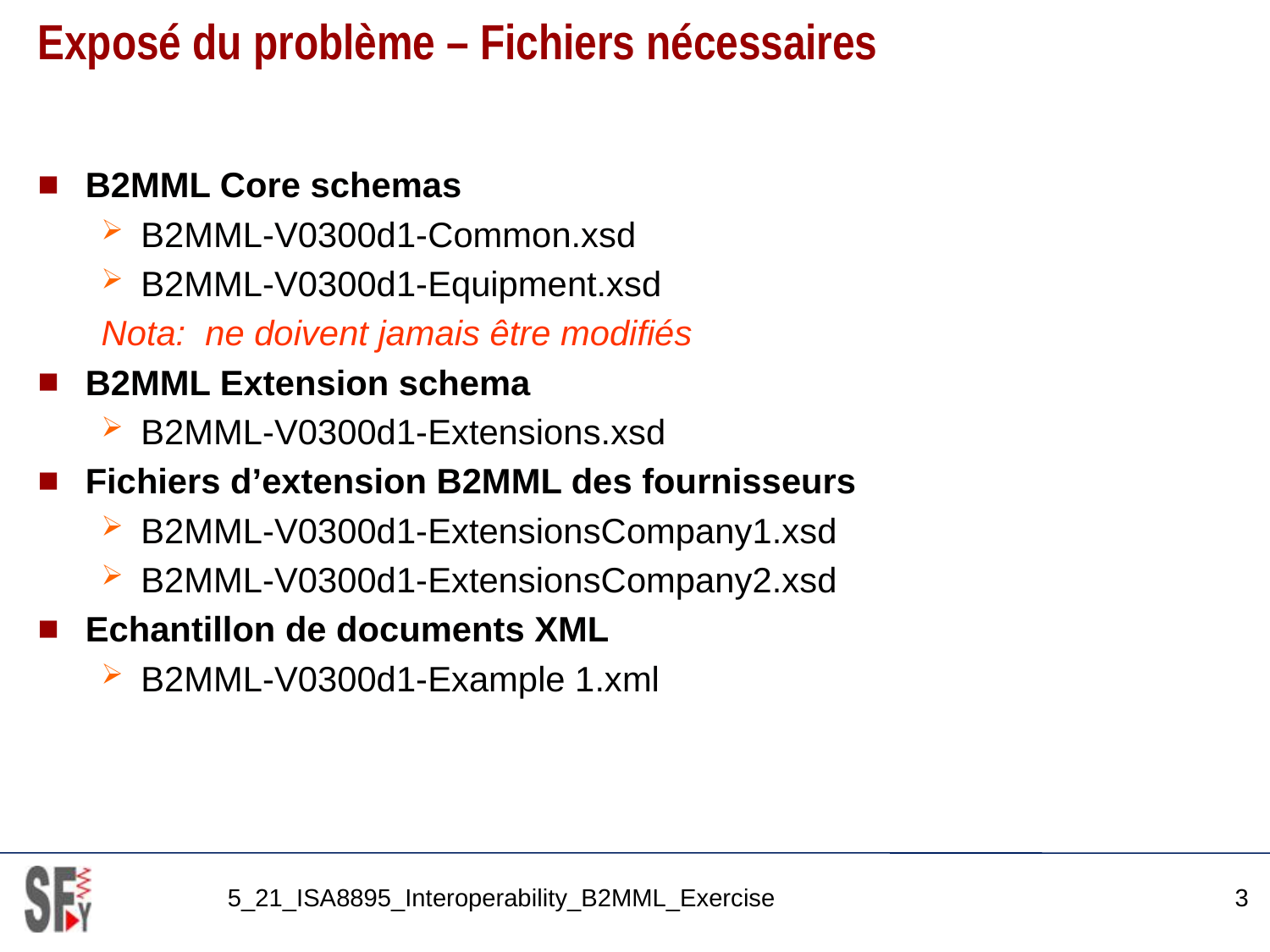

# Exposé du problème – Fichiers nécessaires
B2MML Core schemas
B2MML-V0300d1-Common.xsd
B2MML-V0300d1-Equipment.xsd
Nota:  ne doivent jamais être modifiés
B2MML Extension schema
B2MML-V0300d1-Extensions.xsd
Fichiers d’extension B2MML des fournisseurs
B2MML-V0300d1-ExtensionsCompany1.xsd
B2MML-V0300d1-ExtensionsCompany2.xsd
Echantillon de documents XML
B2MML-V0300d1-Example 1.xml
5_21_ISA8895_Interoperability_B2MML_Exercise
3